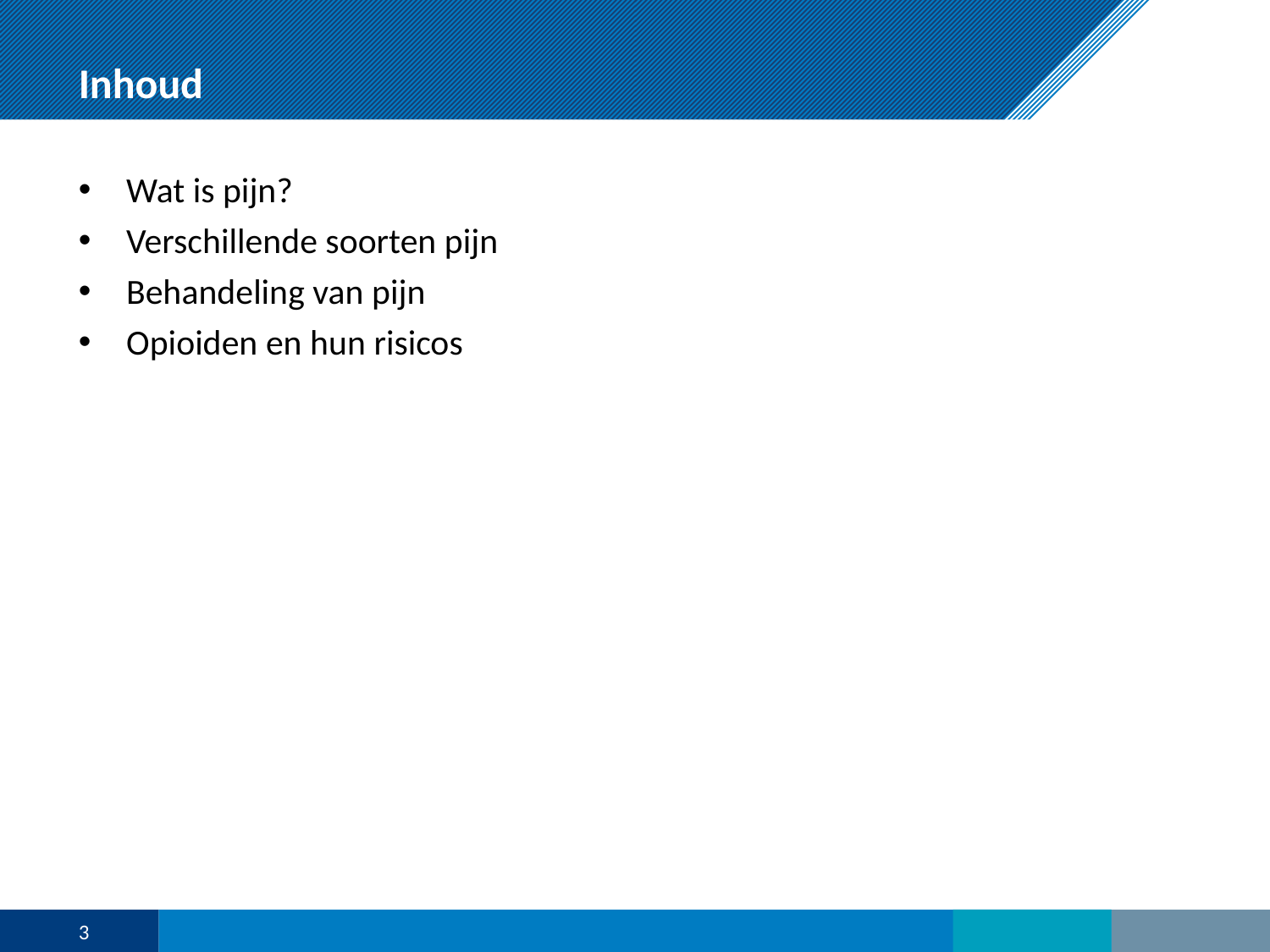

# Inhoud
Wat is pijn?
Verschillende soorten pijn
Behandeling van pijn
Opioiden en hun risicos
3